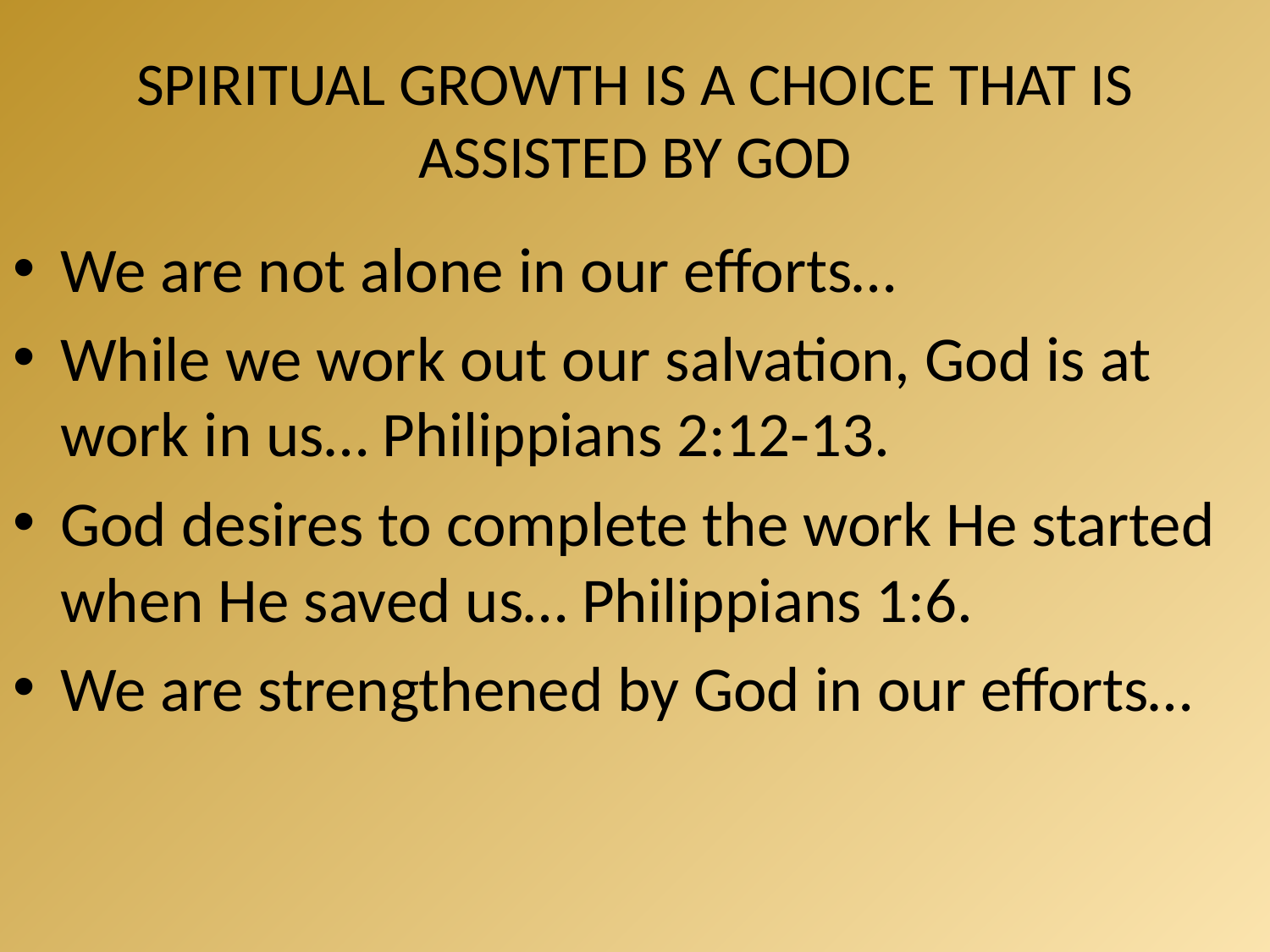

# SPIRITUAL GROWTH IS A CHOICE THAT IS ASSISTED BY GOD
We are not alone in our efforts…
While we work out our salvation, God is at work in us… Philippians 2:12-13.
God desires to complete the work He started when He saved us… Philippians 1:6.
We are strengthened by God in our efforts…